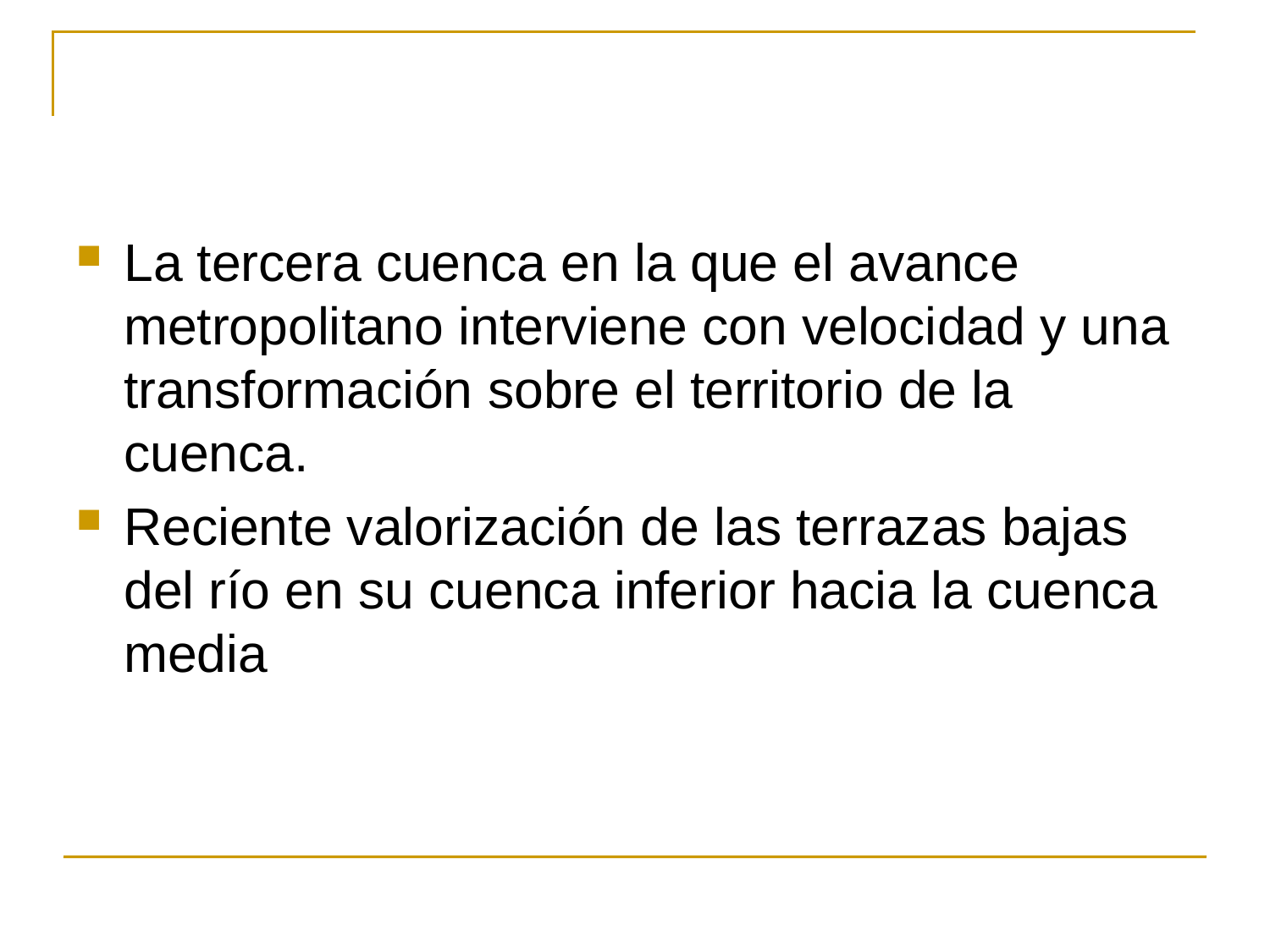

La tercera cuenca en la que el avance metropolitano interviene con velocidad y una transformación sobre el territorio de la cuenca.
Reciente valorización de las terrazas bajas del río en su cuenca inferior hacia la cuenca media